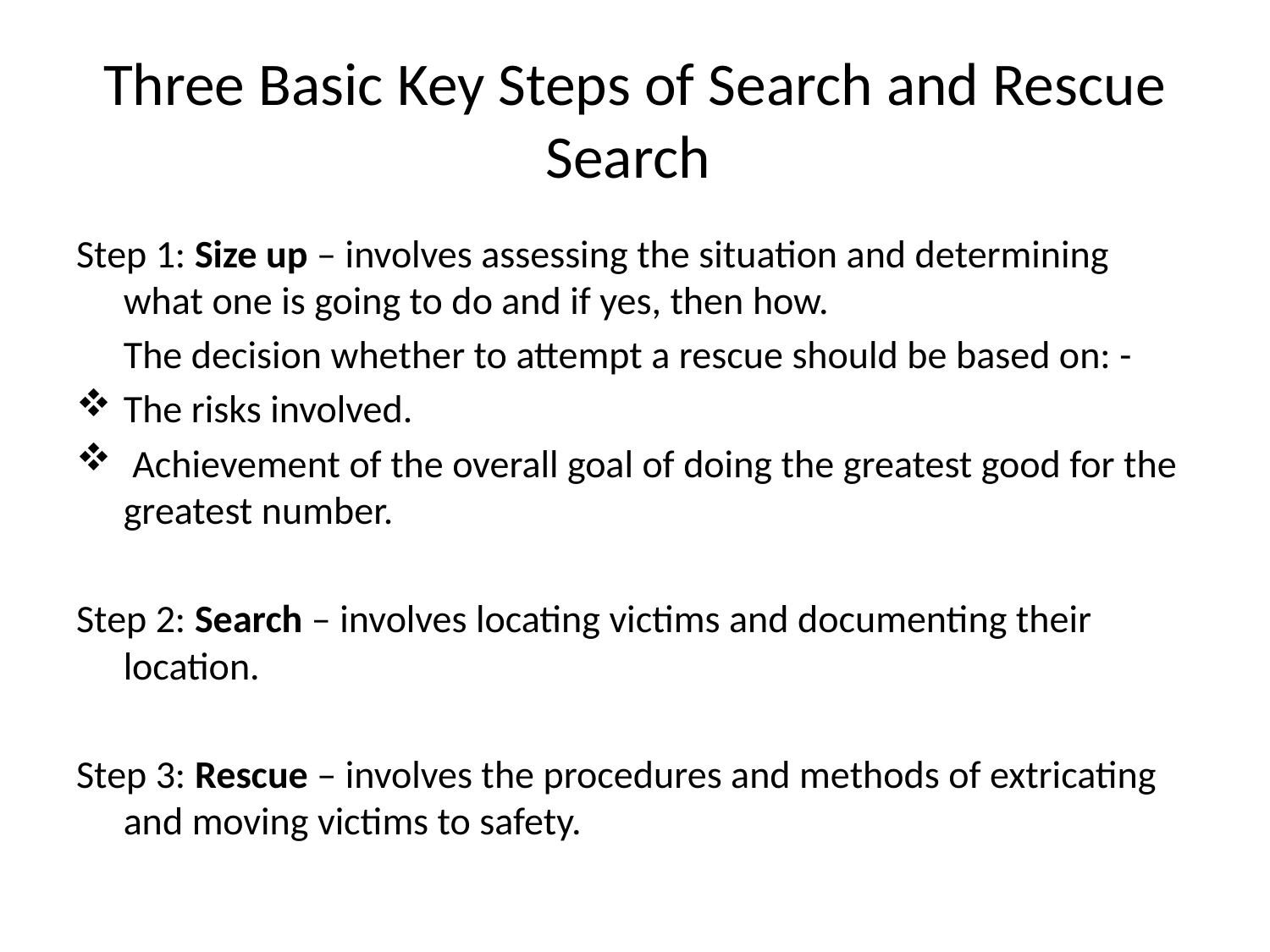

# Three Basic Key Steps of Search and Rescue Search
Step 1: Size up – involves assessing the situation and determining what one is going to do and if yes, then how.
	The decision whether to attempt a rescue should be based on: -
The risks involved.
 Achievement of the overall goal of doing the greatest good for the greatest number.

Step 2: Search – involves locating victims and documenting their location.

Step 3: Rescue – involves the procedures and methods of extricating and moving victims to safety.